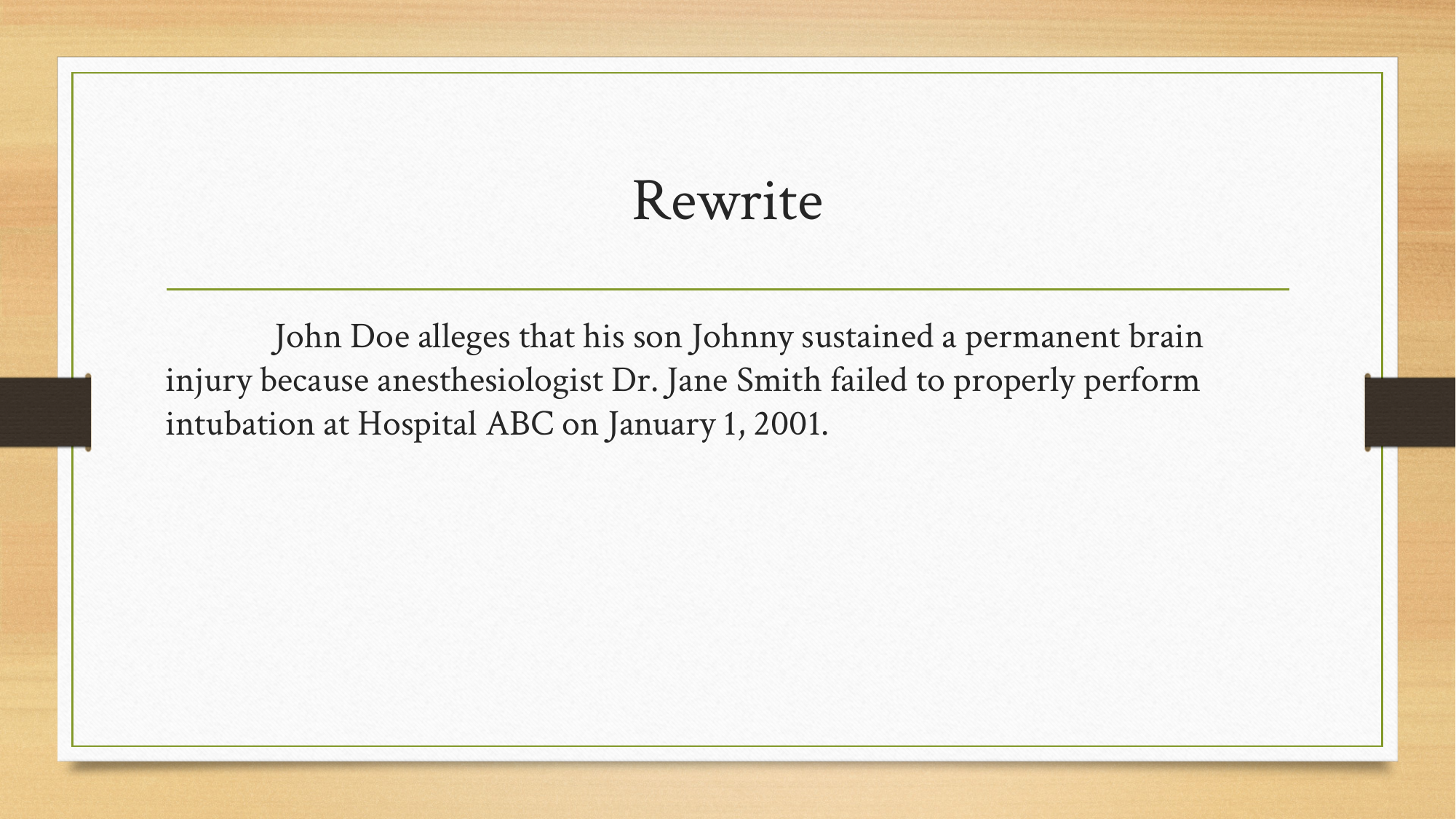

# Rewrite
	John Doe alleges that his son Johnny sustained a permanent brain injury because anesthesiologist Dr. Jane Smith failed to properly perform intubation at Hospital ABC on January 1, 2001.